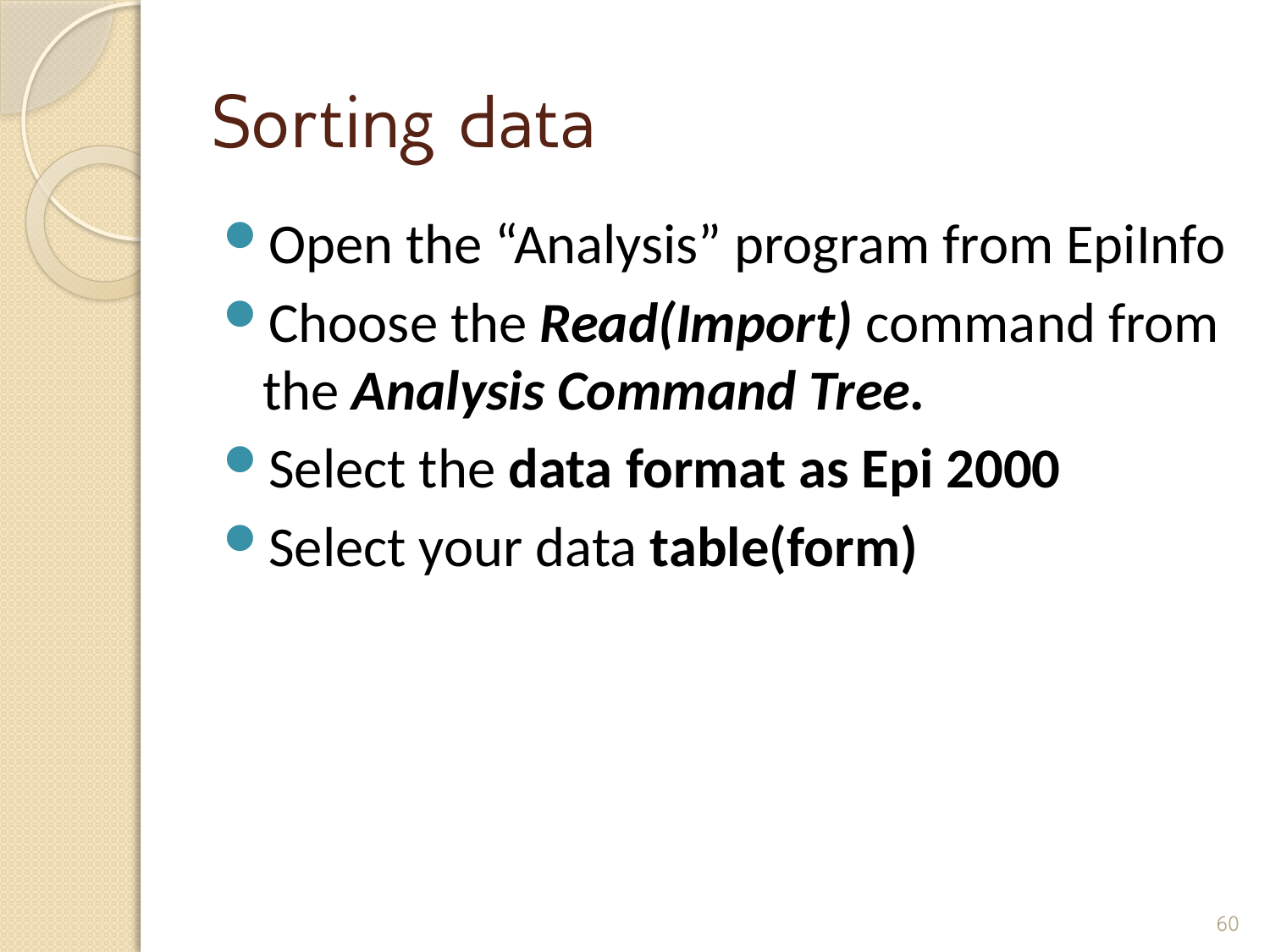

# Sorting data
Open the “Analysis” program from EpiInfo
Choose the Read(Import) command from the Analysis Command Tree.
Select the data format as Epi 2000
Select your data table(form)

60